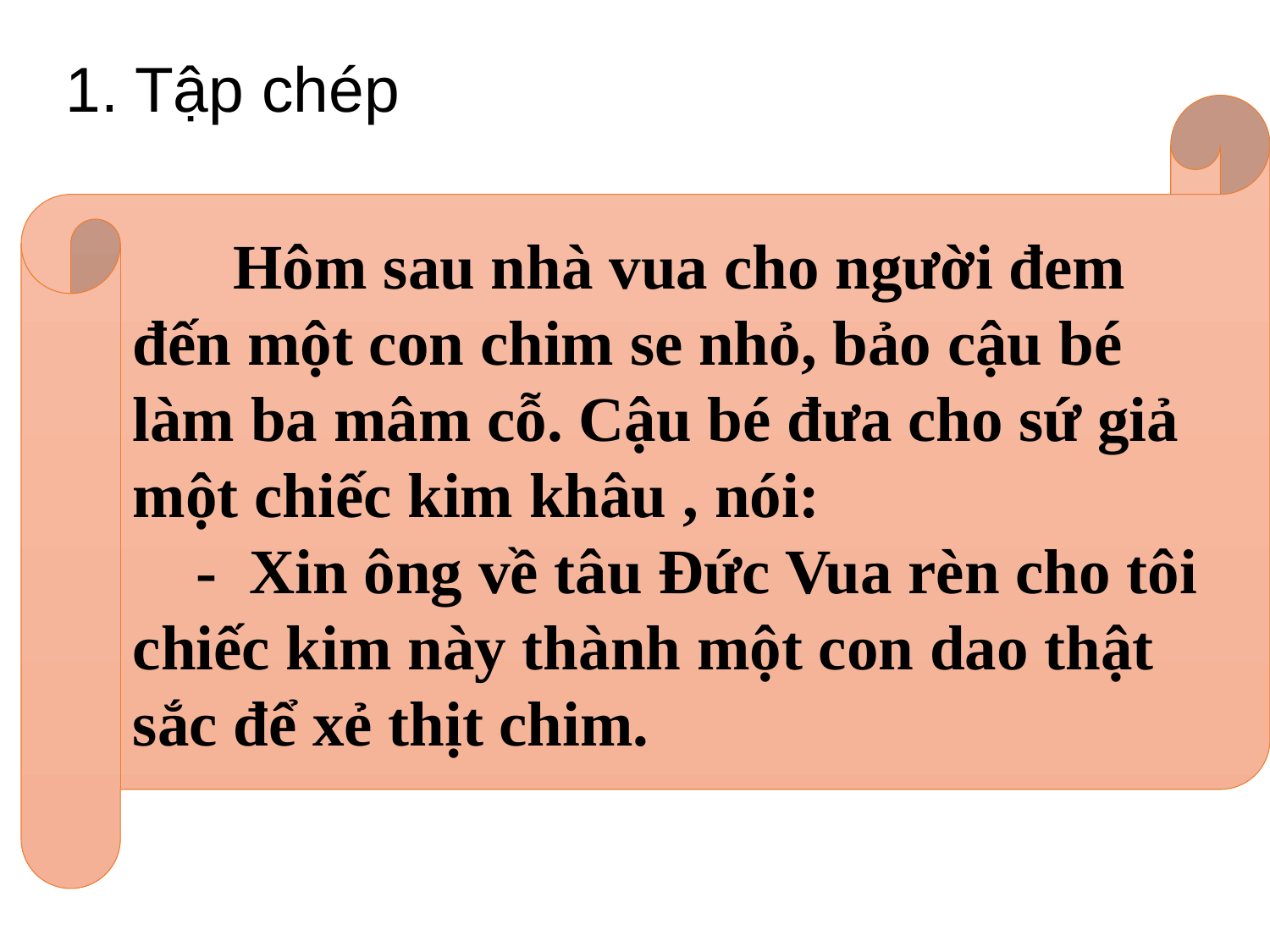

1. Tập chép
       Hôm sau nhà vua cho người đem đến một con chim se nhỏ, bảo cậu bé làm ba mâm cỗ. Cậu bé đưa cho sứ giả một chiếc kim khâu , nói:
    -  Xin ông về tâu Đức Vua rèn cho tôi chiếc kim này thành một con dao thật sắc để xẻ thịt chim.